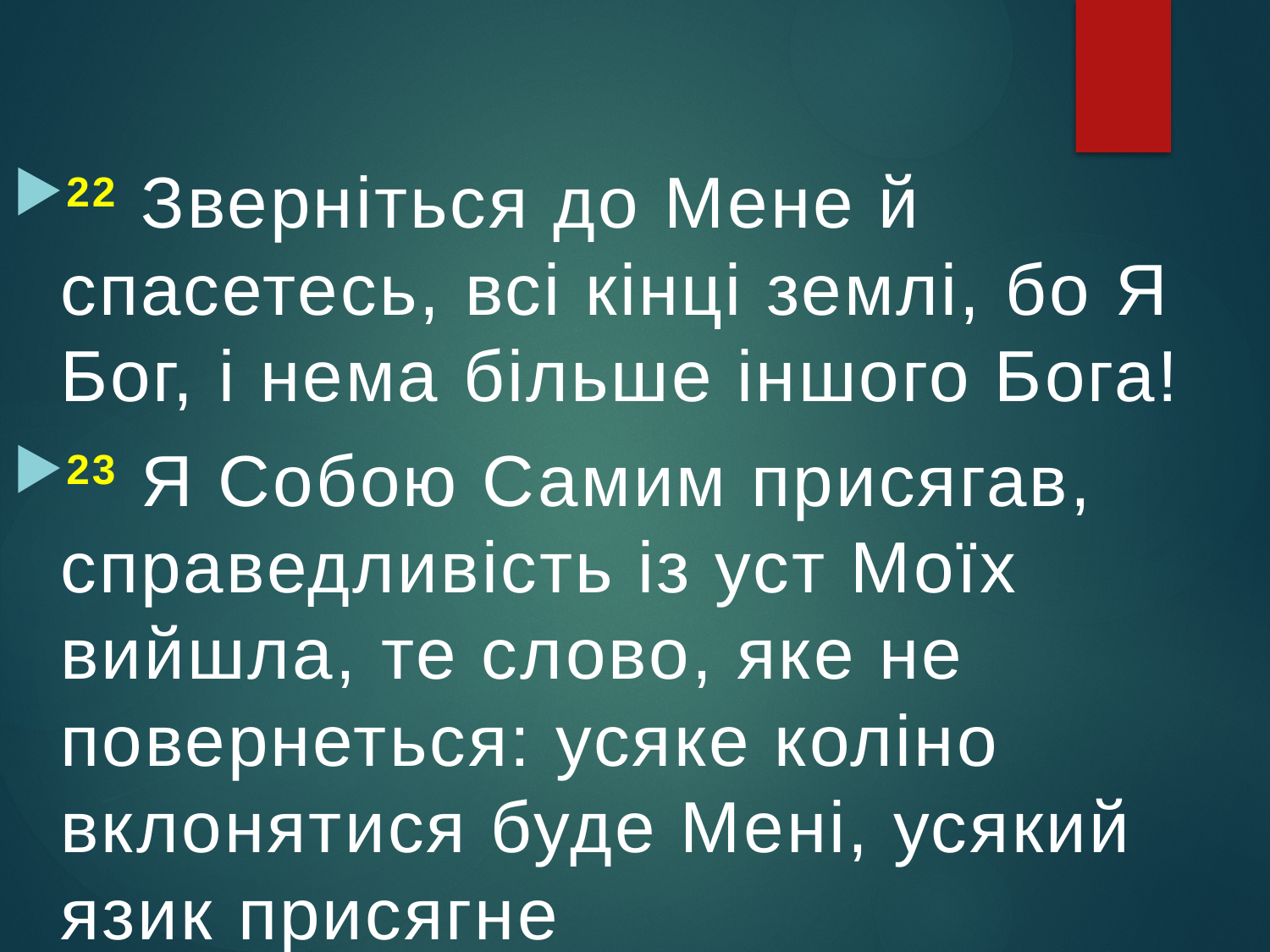

22 Зверніться до Мене й спасетесь, всі кінці землі, бо Я Бог, і нема більше іншого Бога!
23 Я Собою Самим присягав, справедливість із уст Моїх вийшла, те слово, яке не повернеться: усяке коліно вклонятися буде Мені, усякий язик присягне